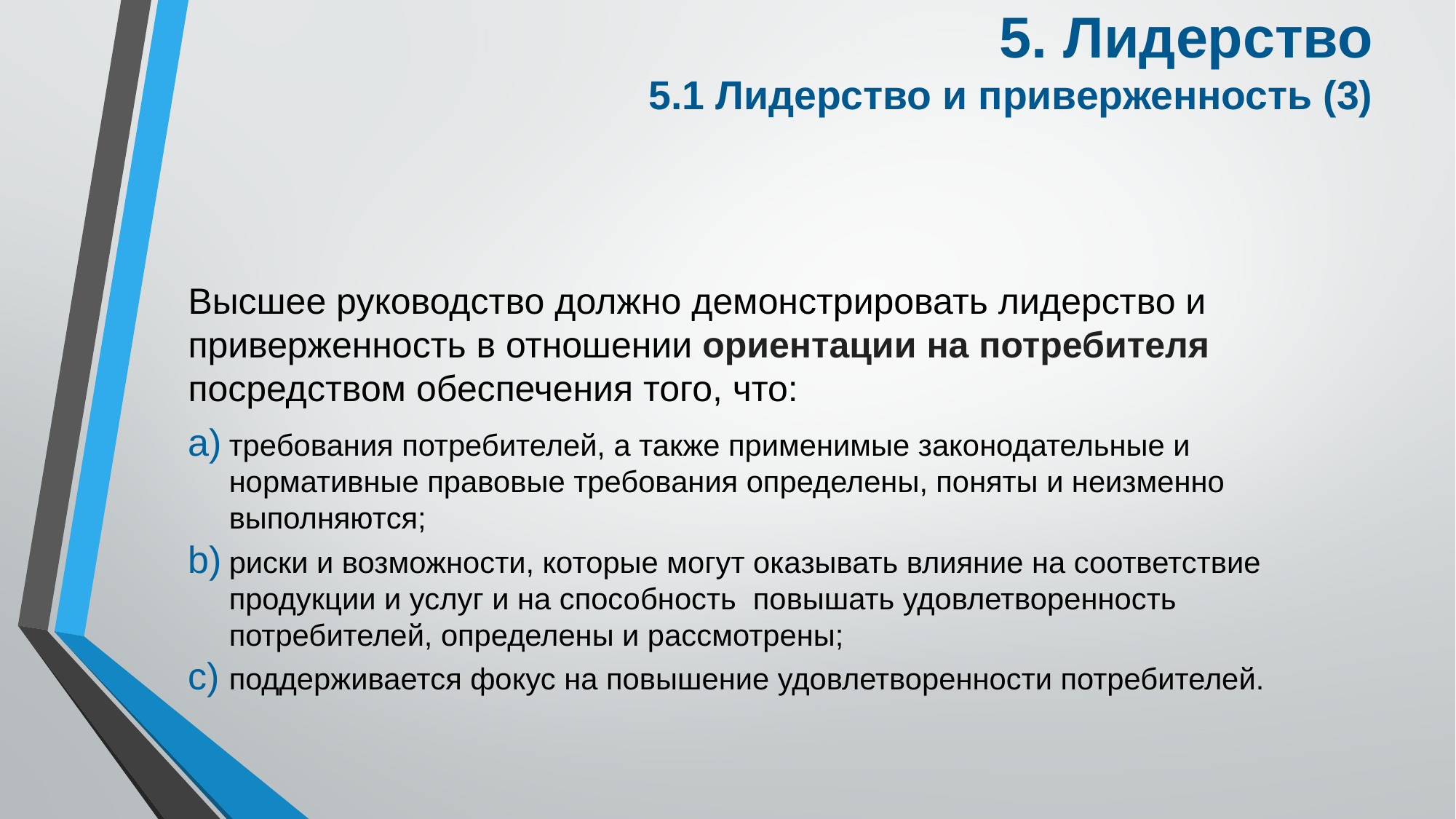

# 5. Лидерство
5.1 Лидерство и приверженность (3)
Высшее руководство должно демонстрировать лидерство и приверженность в отношении ориентации на потребителя посредством обеспечения того, что:
требования потребителей, а также применимые законодательные и нормативные правовые требования определены, поняты и неизменно выполняются;
риски и возможности, которые могут оказывать влияние на соответствие продукции и услуг и на способность  повышать удовлетворенность потребителей, определены и рассмотрены;
поддерживается фокус на повышение удовлетворенности потребителей.